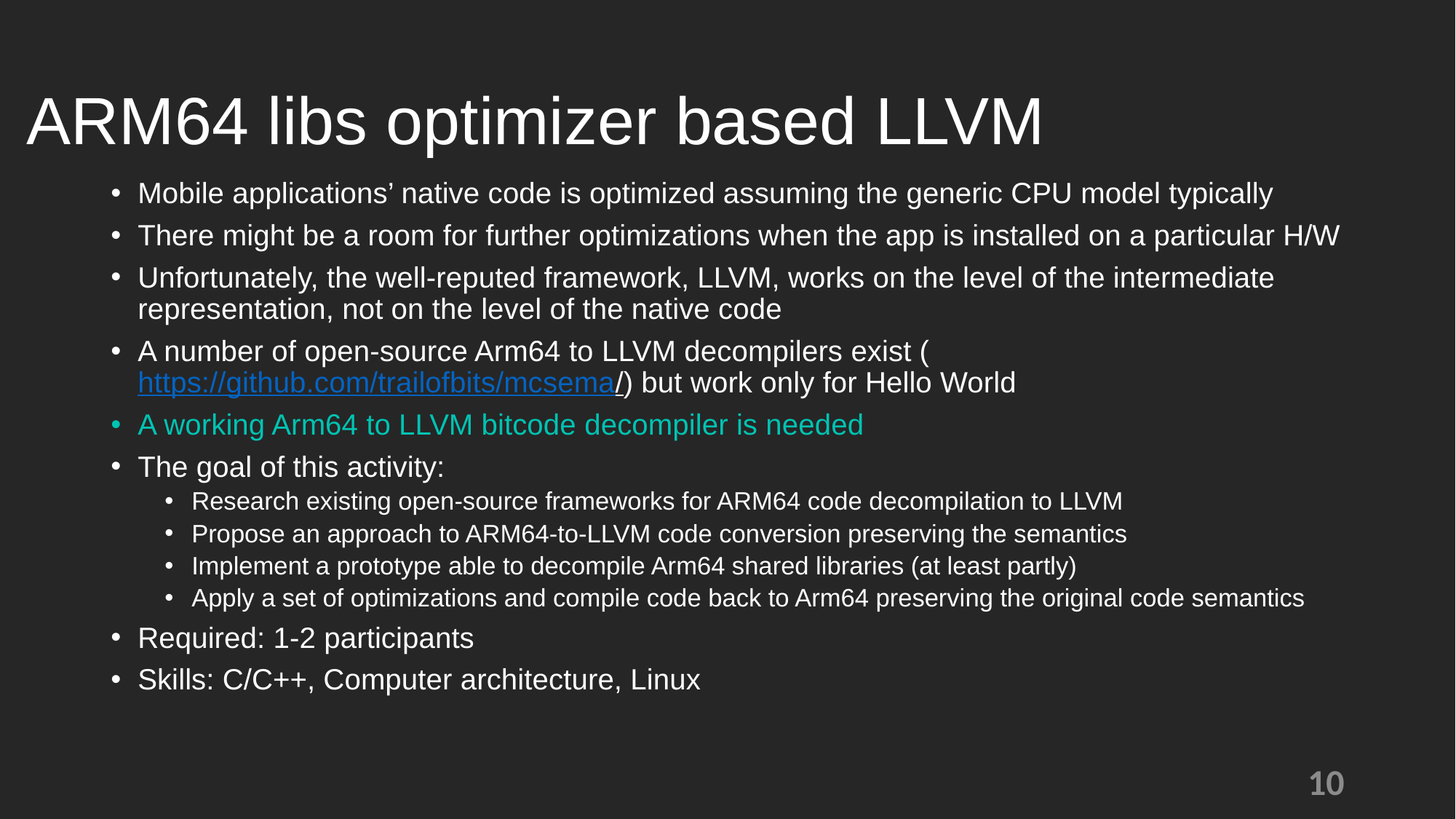

# ARM64 libs optimizer based LLVM
Mobile applications’ native code is optimized assuming the generic CPU model typically
There might be a room for further optimizations when the app is installed on a particular H/W
Unfortunately, the well-reputed framework, LLVM, works on the level of the intermediate representation, not on the level of the native code
A number of open-source Arm64 to LLVM decompilers exist (https://github.com/trailofbits/mcsema/) but work only for Hello World
A working Arm64 to LLVM bitcode decompiler is needed
The goal of this activity:
Research existing open-source frameworks for ARM64 code decompilation to LLVM
Propose an approach to ARM64-to-LLVM code conversion preserving the semantics
Implement a prototype able to decompile Arm64 shared libraries (at least partly)
Apply a set of optimizations and compile code back to Arm64 preserving the original code semantics
Required: 1-2 participants
Skills: C/C++, Computer architecture, Linux
10